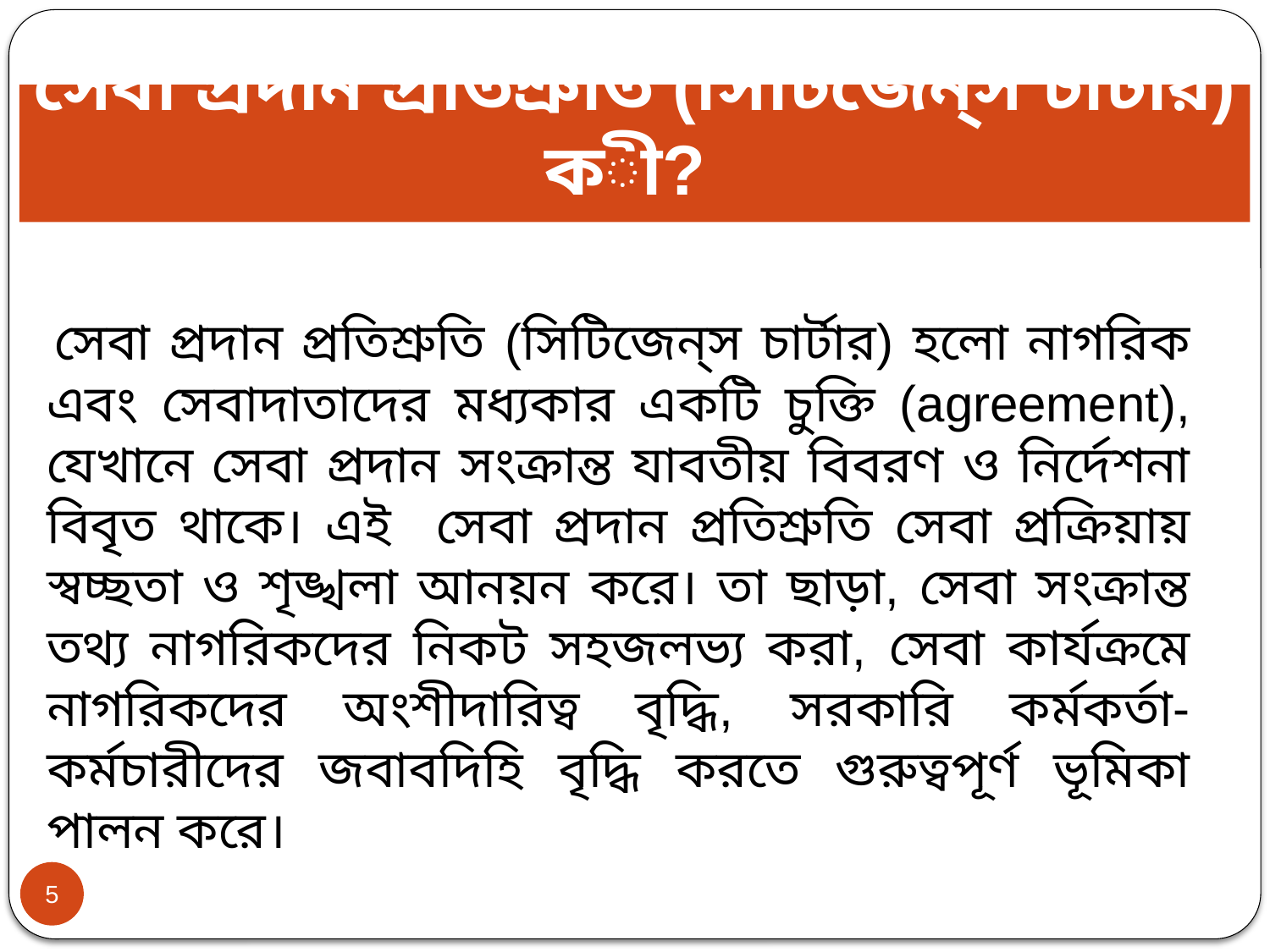

# সেবা প্রদান প্রতিশ্রুতি (সিটিজেন্‌স চার্টার) কী?
  সেবা প্রদান প্রতিশ্রুতি (সিটিজেন্‌স চার্টার) হলো নাগরিক এবং সেবাদাতাদের মধ্যকার একটি চুক্তি (agreement), যেখানে সেবা প্রদান সংক্রান্ত যাবতীয় বিবরণ ও নির্দেশনা বিবৃত থাকে। এই  সেবা প্রদান প্রতিশ্রুতি সেবা প্রক্রিয়ায় স্বচ্ছতা ও শৃঙ্খলা আনয়ন করে। তা ছাড়া, সেবা সংক্রান্ত তথ্য নাগরিকদের নিকট সহজলভ্য করা, সেবা কার্যক্রমে নাগরিকদের অংশীদারিত্ব বৃদ্ধি, সরকারি কর্মকর্তা-কর্মচারীদের জবাবদিহি বৃদ্ধি করতে গুরুত্বপূর্ণ ভূমিকা পালন করে।

5